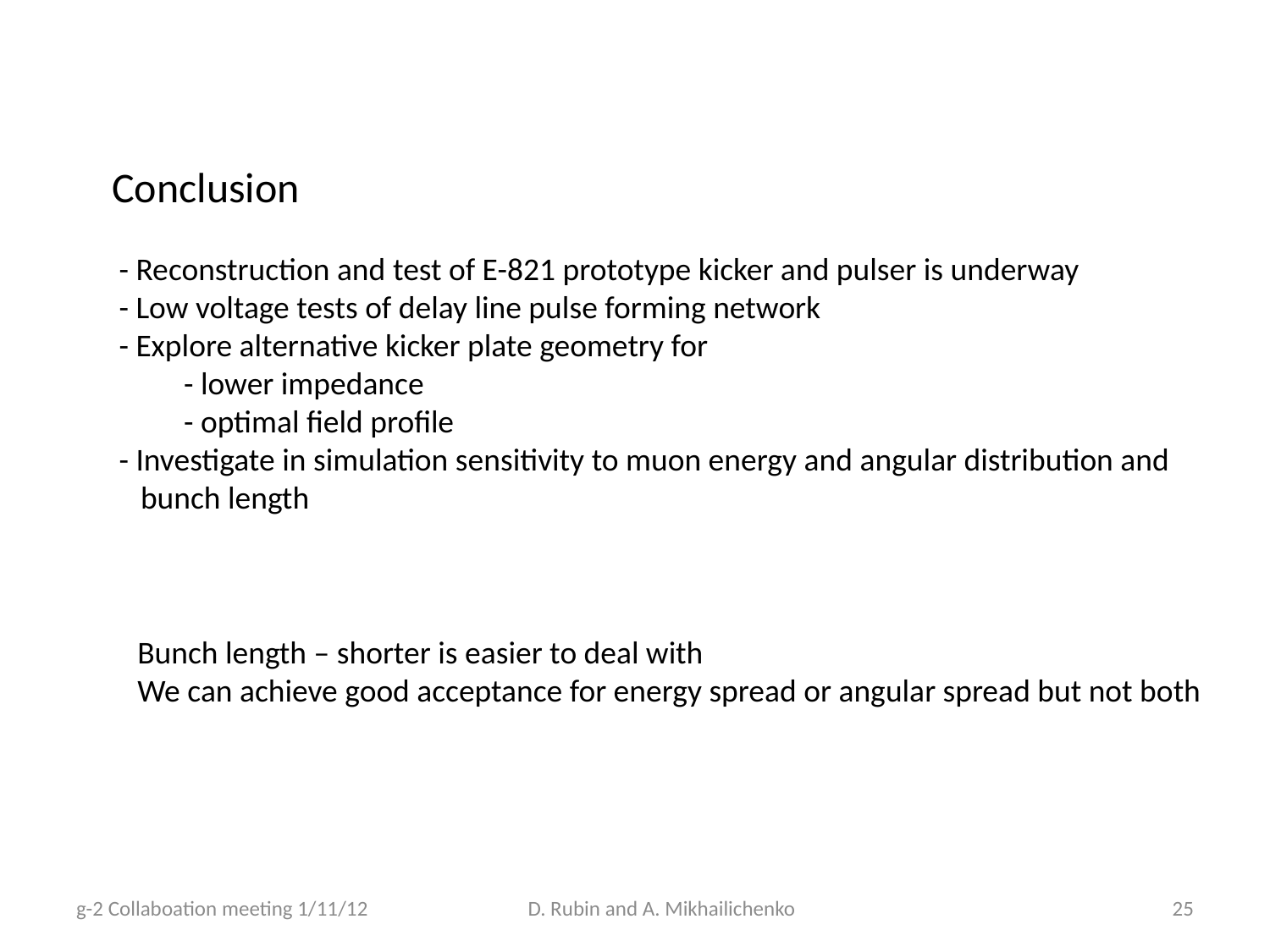

Conclusion

 - Reconstruction and test of E-821 prototype kicker and pulser is underway
 - Low voltage tests of delay line pulse forming network
 - Explore alternative kicker plate geometry for
          - lower impedance
          - optimal field profile
 - Investigate in simulation sensitivity to muon energy and angular distribution and
    bunch length
Bunch length – shorter is easier to deal with
We can achieve good acceptance for energy spread or angular spread but not both

g-2 Collaboation meeting 1/11/12
D. Rubin and A. Mikhailichenko
25